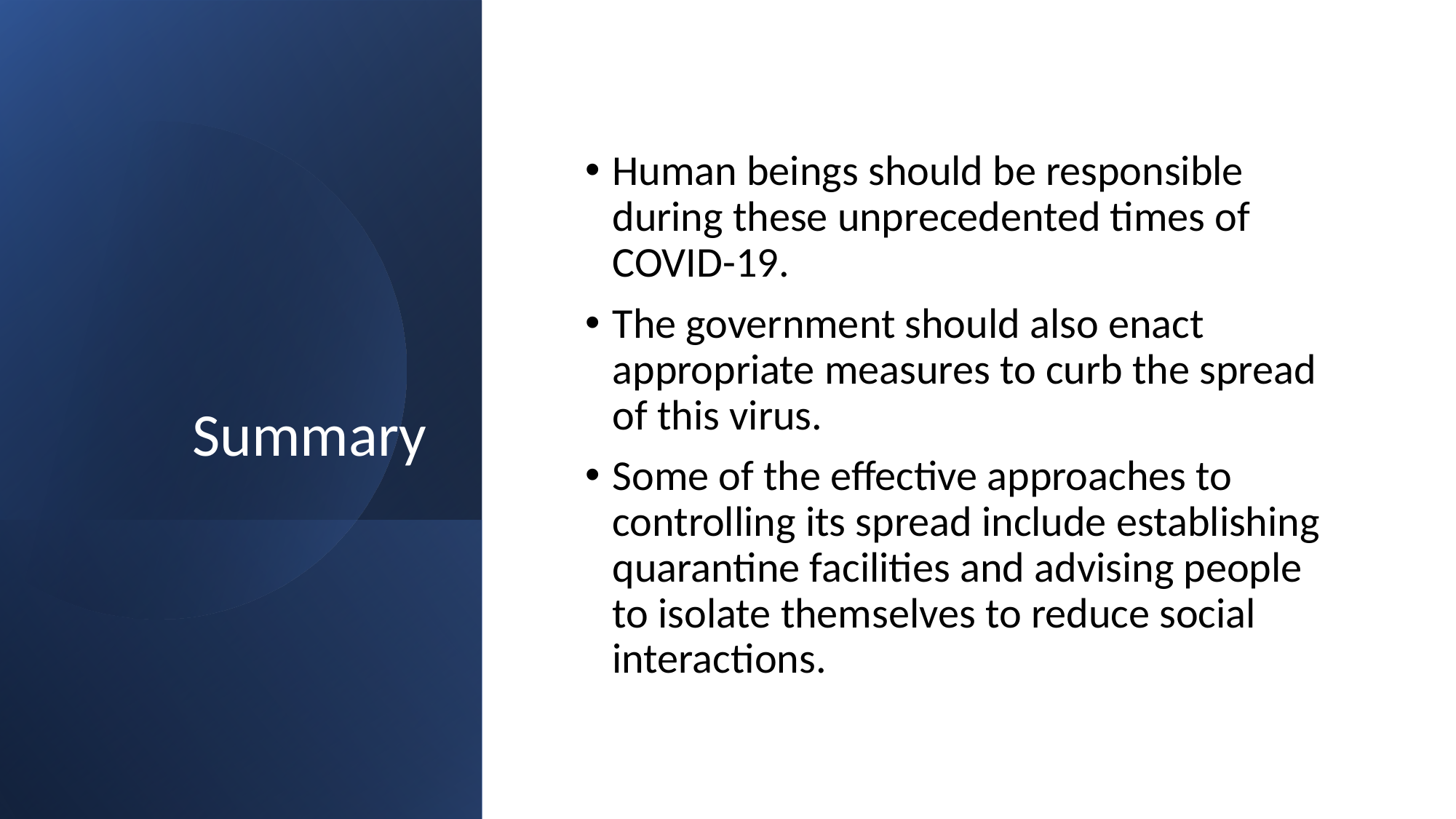

# Summary

Human beings should be responsible during these unprecedented times of COVID-19.
The government should also enact appropriate measures to curb the spread of this virus.
Some of the effective approaches to controlling its spread include establishing quarantine facilities and advising people to isolate themselves to reduce social interactions.